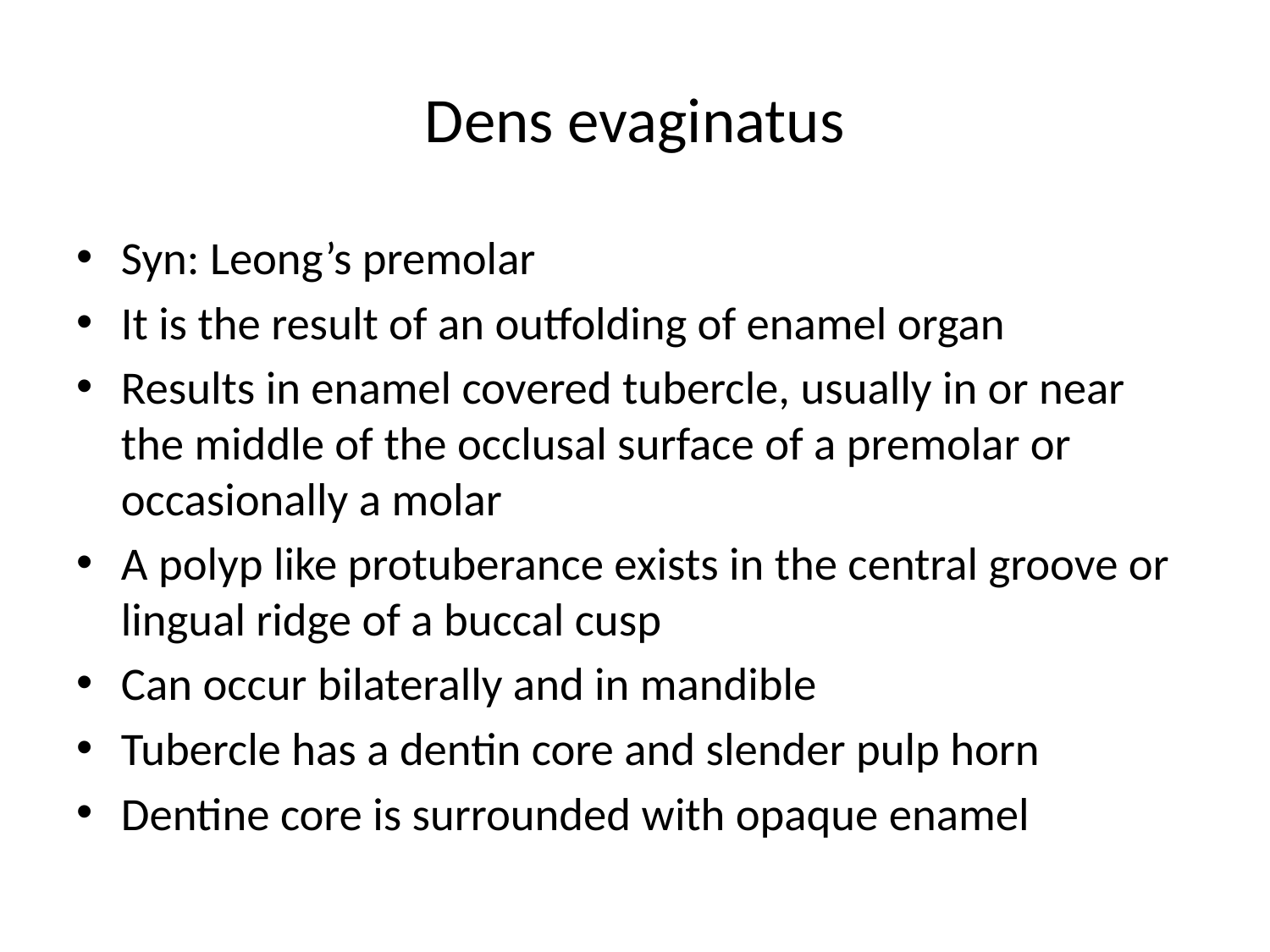

# Dens evaginatus
Syn: Leong’s premolar
It is the result of an outfolding of enamel organ
Results in enamel covered tubercle, usually in or near the middle of the occlusal surface of a premolar or occasionally a molar
A polyp like protuberance exists in the central groove or lingual ridge of a buccal cusp
Can occur bilaterally and in mandible
Tubercle has a dentin core and slender pulp horn
Dentine core is surrounded with opaque enamel